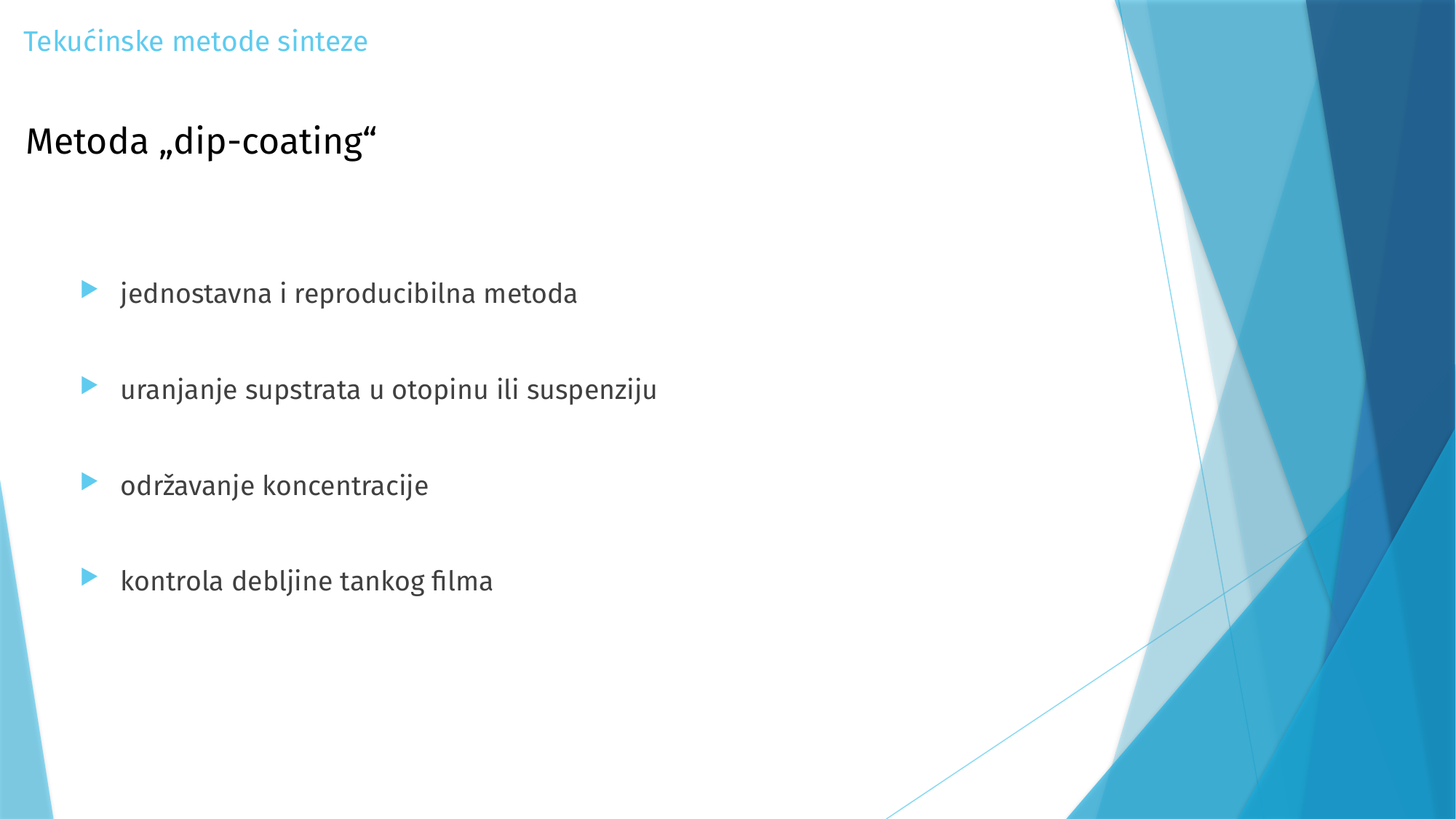

# Tekućinske metode sinteze
Metoda „dip-coating“
jednostavna i reproducibilna metoda

uranjanje supstrata u otopinu ili suspenziju

održavanje koncentracije

kontrola debljine tankog filma